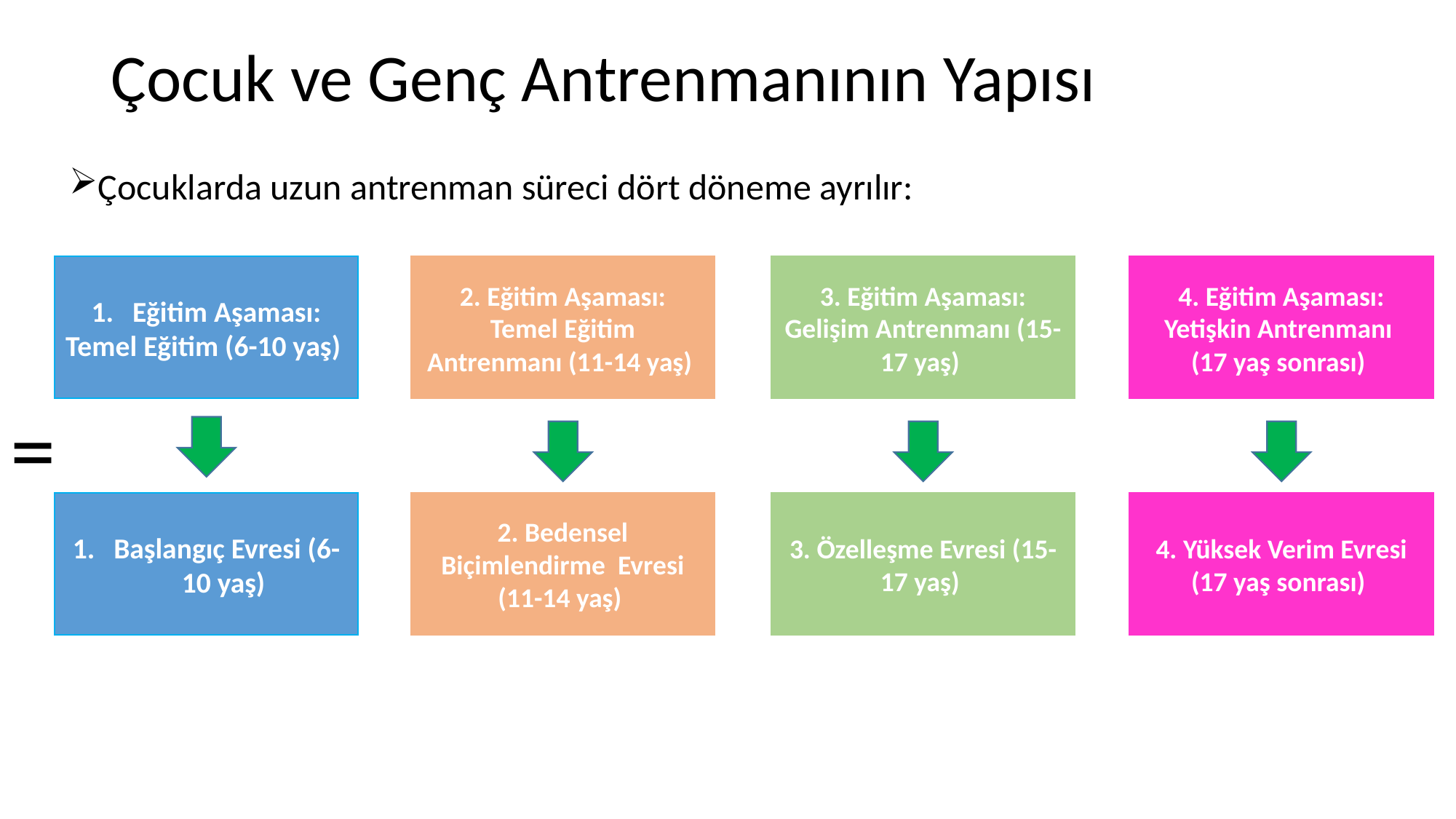

# Çocuk ve Genç Antrenmanının Yapısı
Çocuklarda uzun antrenman süreci dört döneme ayrılır:
Eğitim Aşaması:
Temel Eğitim (6-10 yaş)
2. Eğitim Aşaması:
Temel Eğitim Antrenmanı (11-14 yaş)
3. Eğitim Aşaması:
Gelişim Antrenmanı (15-17 yaş)
4. Eğitim Aşaması:
Yetişkin Antrenmanı
(17 yaş sonrası)
=

Başlangıç Evresi (6-10 yaş)
2. Bedensel Biçimlendirme  Evresi (11-14 yaş)
3. Özelleşme Evresi (15-17 yaş)
4. Yüksek Verim Evresi
(17 yaş sonrası)